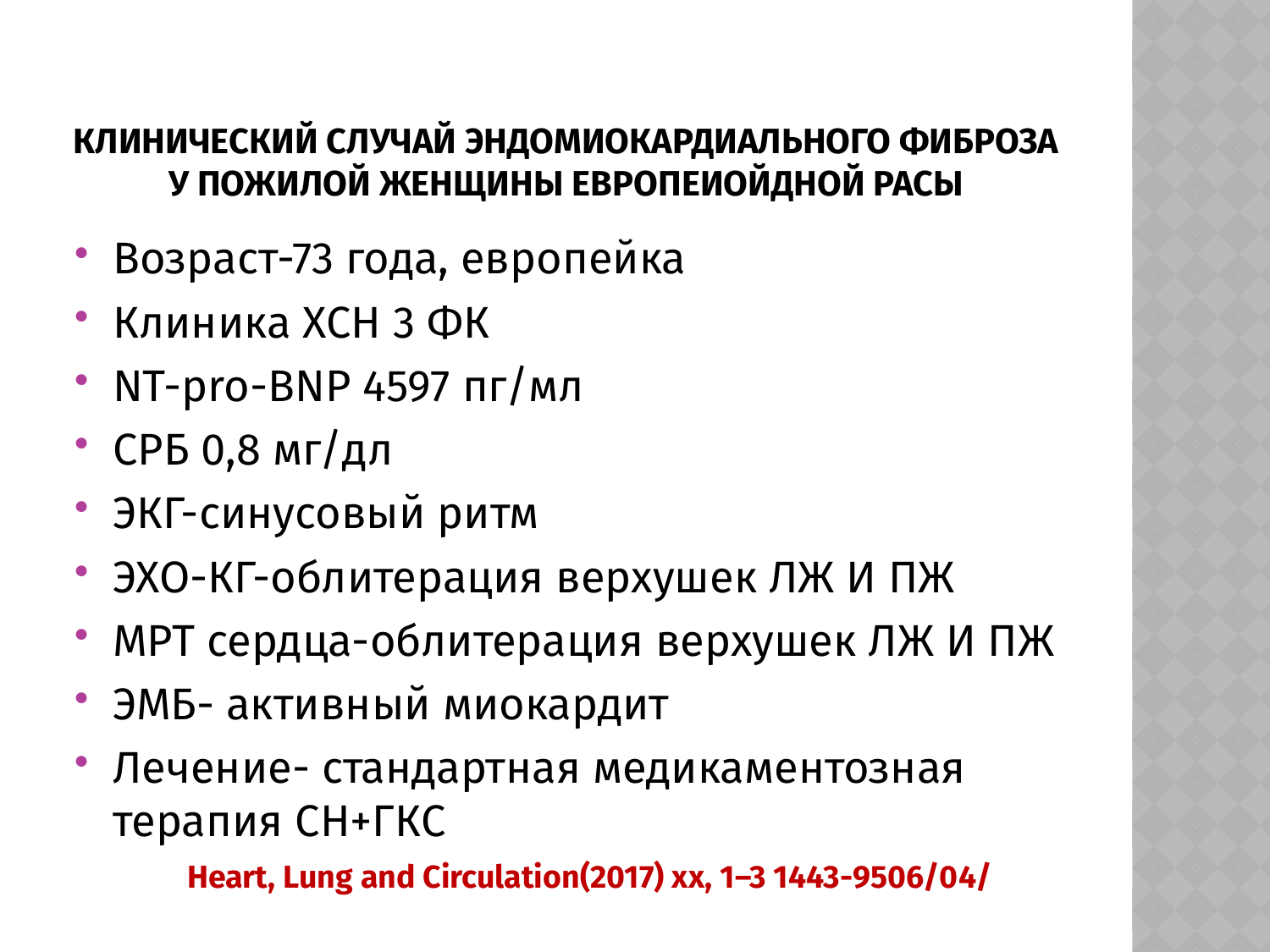

# Клинический случай эндомиокардиального фиброза у пожилой женщины европеиойдной расы
Возраст-73 года, европейка
Клиника ХСН 3 ФК
NT-pro-BNP 4597 пг/мл
СРБ 0,8 мг/дл
ЭКГ-синусовый ритм
ЭХО-КГ-облитерация верхушек ЛЖ И ПЖ
МРТ сердца-облитерация верхушек ЛЖ И ПЖ
ЭМБ- активный миокардит
Лечение- стандартная медикаментозная терапия СН+ГКС

Heart, Lung and Circulation(2017) xx, 1–3 1443-9506/04/